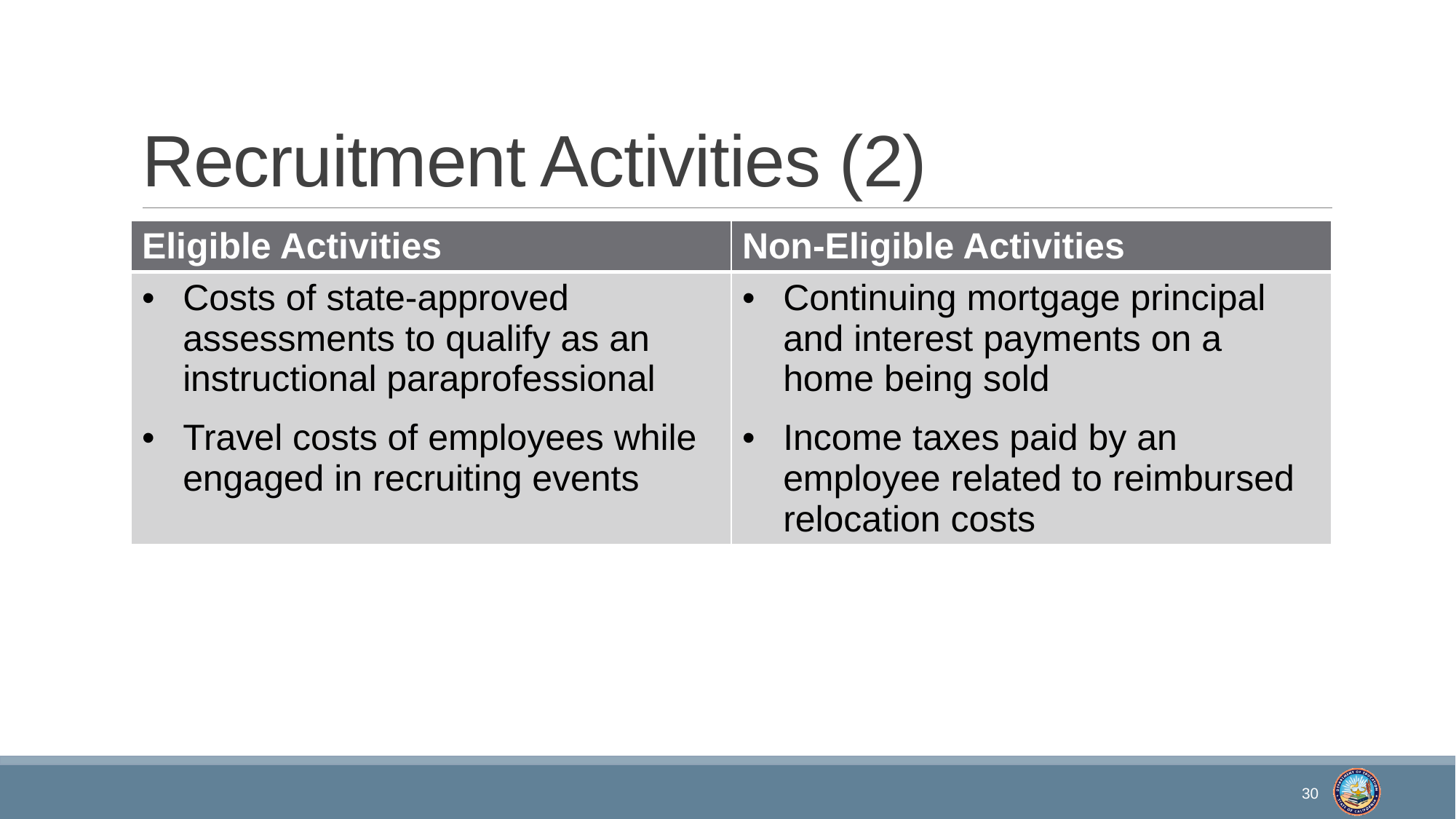

# Recruitment Activities (2)
| Eligible Activities | Non-Eligible Activities |
| --- | --- |
| Costs of state-approved assessments to qualify as an instructional paraprofessional Travel costs of employees while engaged in recruiting events | Continuing mortgage principal and interest payments on a home being sold Income taxes paid by an employee related to reimbursed relocation costs |
30